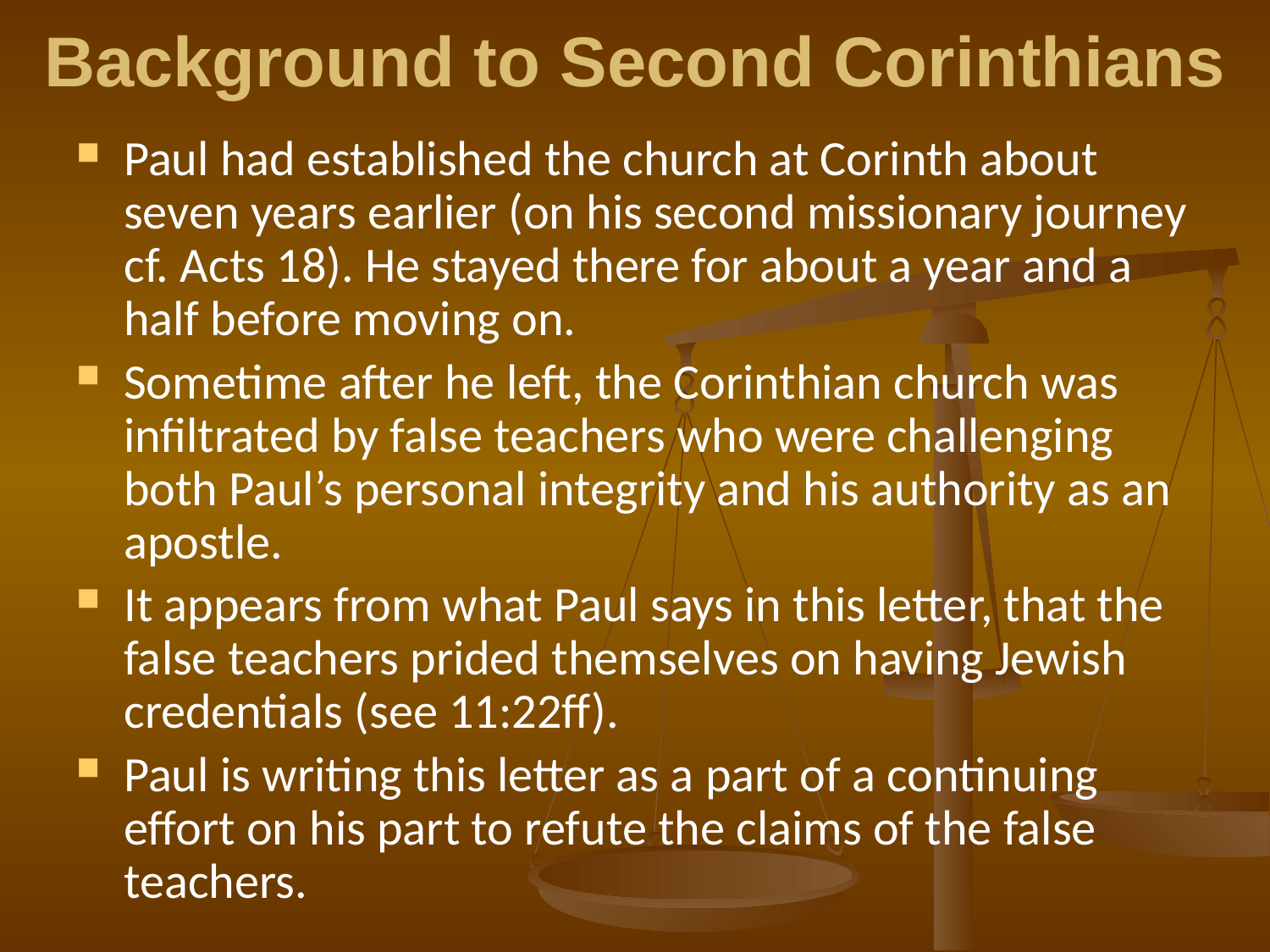

# Background to Second Corinthians
Paul had established the church at Corinth about seven years earlier (on his second missionary journey cf. Acts 18). He stayed there for about a year and a half before moving on.
Sometime after he left, the Corinthian church was infiltrated by false teachers who were challenging both Paul’s personal integrity and his authority as an apostle.
It appears from what Paul says in this letter, that the false teachers prided themselves on having Jewish credentials (see 11:22ff).
Paul is writing this letter as a part of a continuing effort on his part to refute the claims of the false teachers.